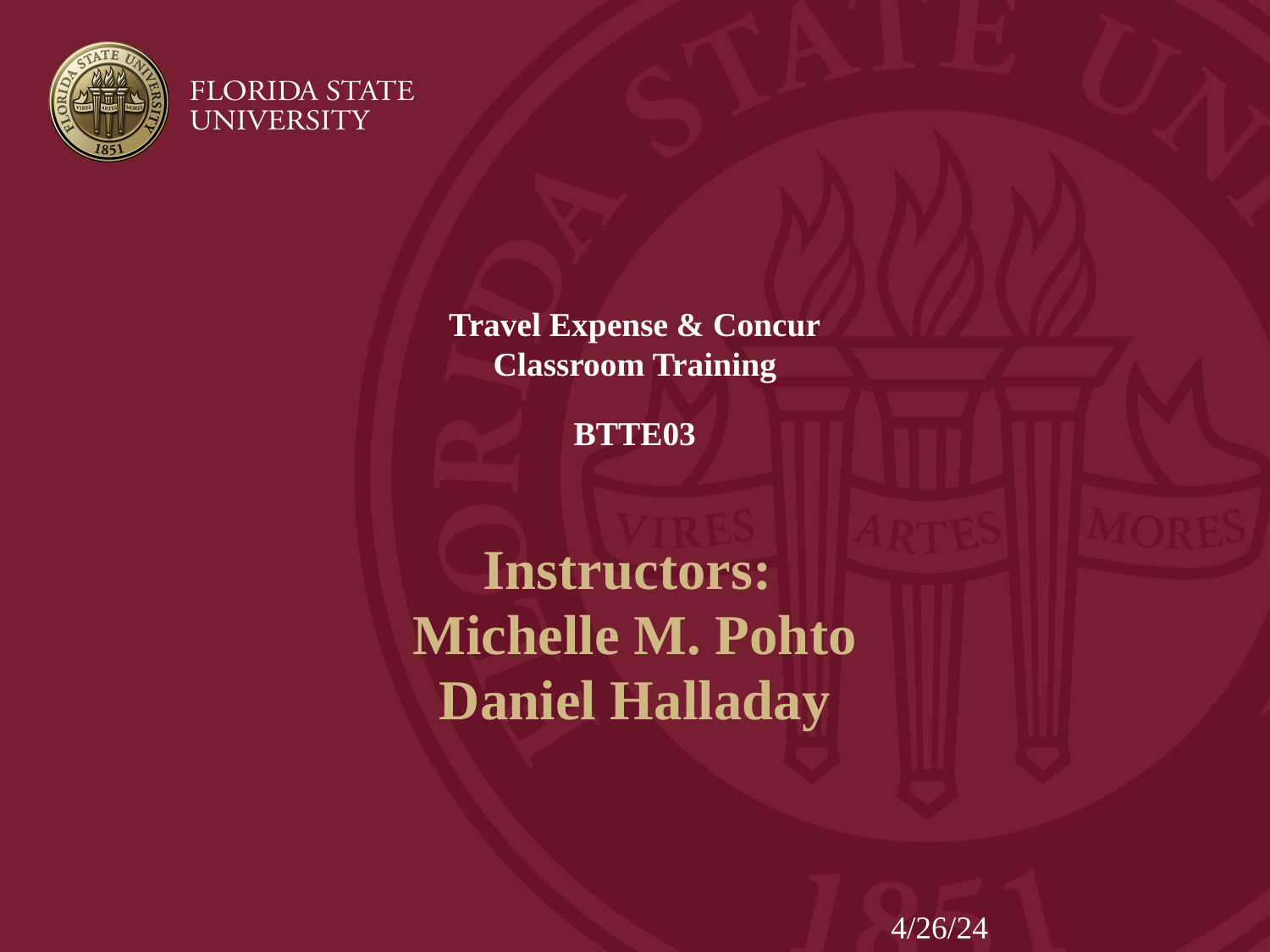

# Travel Expense & Concur Classroom Training BTTE03
Instructors:
Michelle M. Pohto
Daniel Halladay

4/26/24